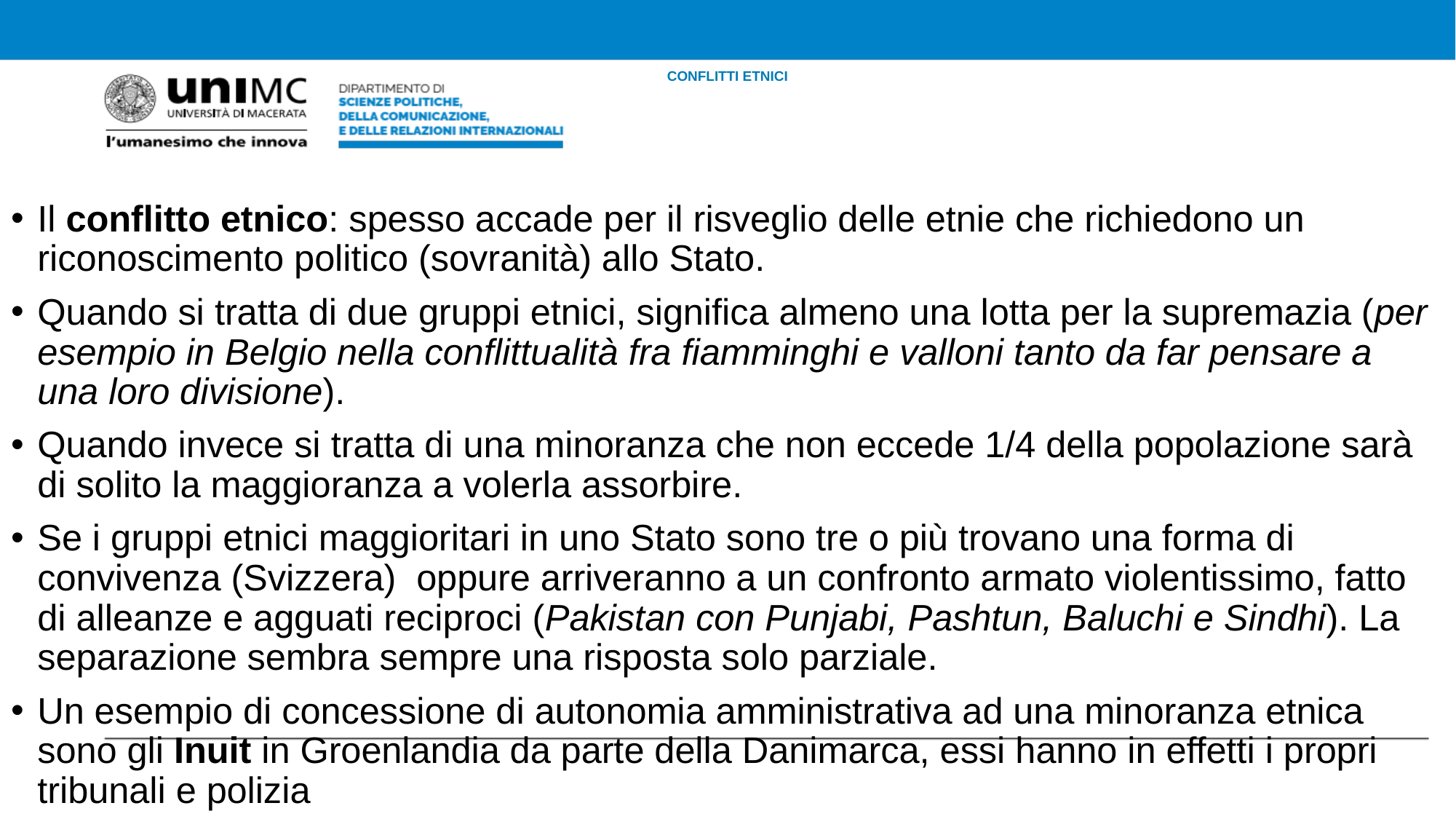

# CONFLITTI ETNICI
Il conflitto etnico: spesso accade per il risveglio delle etnie che richiedono un riconoscimento politico (sovranità) allo Stato.
Quando si tratta di due gruppi etnici, significa almeno una lotta per la supremazia (per esempio in Belgio nella conflittualità fra fiamminghi e valloni tanto da far pensare a una loro divisione).
Quando invece si tratta di una minoranza che non eccede 1/4 della popolazione sarà di solito la maggioranza a volerla assorbire.
Se i gruppi etnici maggioritari in uno Stato sono tre o più trovano una forma di convivenza (Svizzera)  oppure arriveranno a un confronto armato violentissimo, fatto di alleanze e agguati reciproci (Pakistan con Punjabi, Pashtun, Baluchi e Sindhi). La separazione sembra sempre una risposta solo parziale.
Un esempio di concessione di autonomia amministrativa ad una minoranza etnica sono gli Inuit in Groenlandia da parte della Danimarca, essi hanno in effetti i propri tribunali e polizia